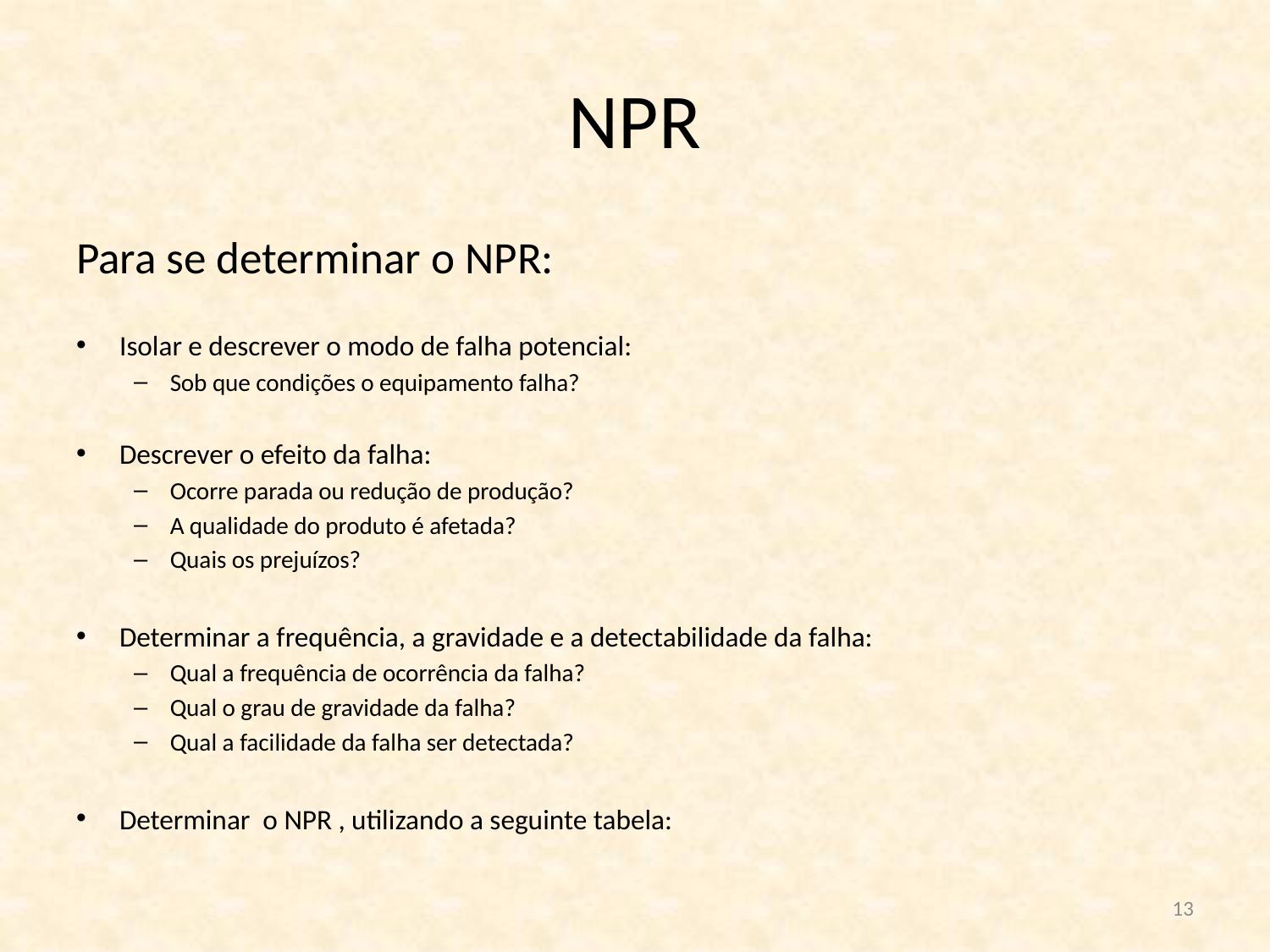

# NPR
Para se determinar o NPR:

Isolar e descrever o modo de falha potencial:
Sob que condições o equipamento falha?

Descrever o efeito da falha:
Ocorre parada ou redução de produção?
A qualidade do produto é afetada?
Quais os prejuízos?

Determinar a frequência, a gravidade e a detectabilidade da falha:
Qual a frequência de ocorrência da falha?
Qual o grau de gravidade da falha?
Qual a facilidade da falha ser detectada?

Determinar  o NPR , utilizando a seguinte tabela:

13